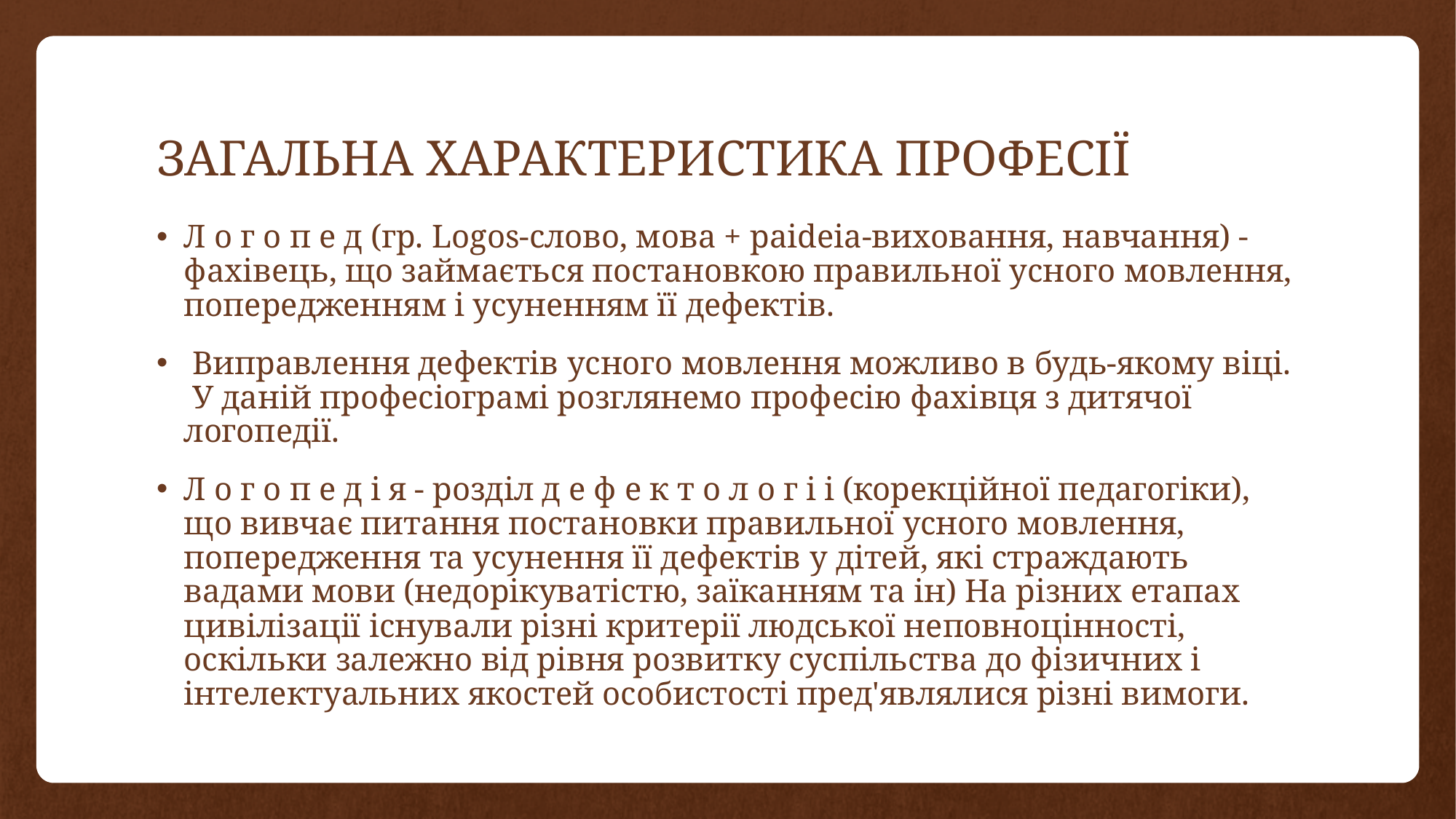

# ЗАГАЛЬНА ХАРАКТЕРИСТИКА ПРОФЕСІЇ
Л о г о п е д (гр. Logos-слово, мова + paideia-виховання, навчання) - фахівець, що займається постановкою правильної усного мовлення, попередженням і усуненням її дефектів.
 Виправлення дефектів усного мовлення можливо в будь-якому віці.  У даній професіограмі розглянемо професію фахівця з дитячої логопедії.
Л о г о п е д і я - розділ д е ф е к т о л о г і і (корекційної педагогіки), що вивчає питання постановки правильної усного мовлення, попередження та усунення її дефектів у дітей, які страждають вадами мови (недорікуватістю, заїканням та ін) На різних етапах цивілізації існували різні критерії людської неповноцінності, оскільки залежно від рівня розвитку суспільства до фізичних і інтелектуальних якостей особистості пред'являлися різні вимоги.